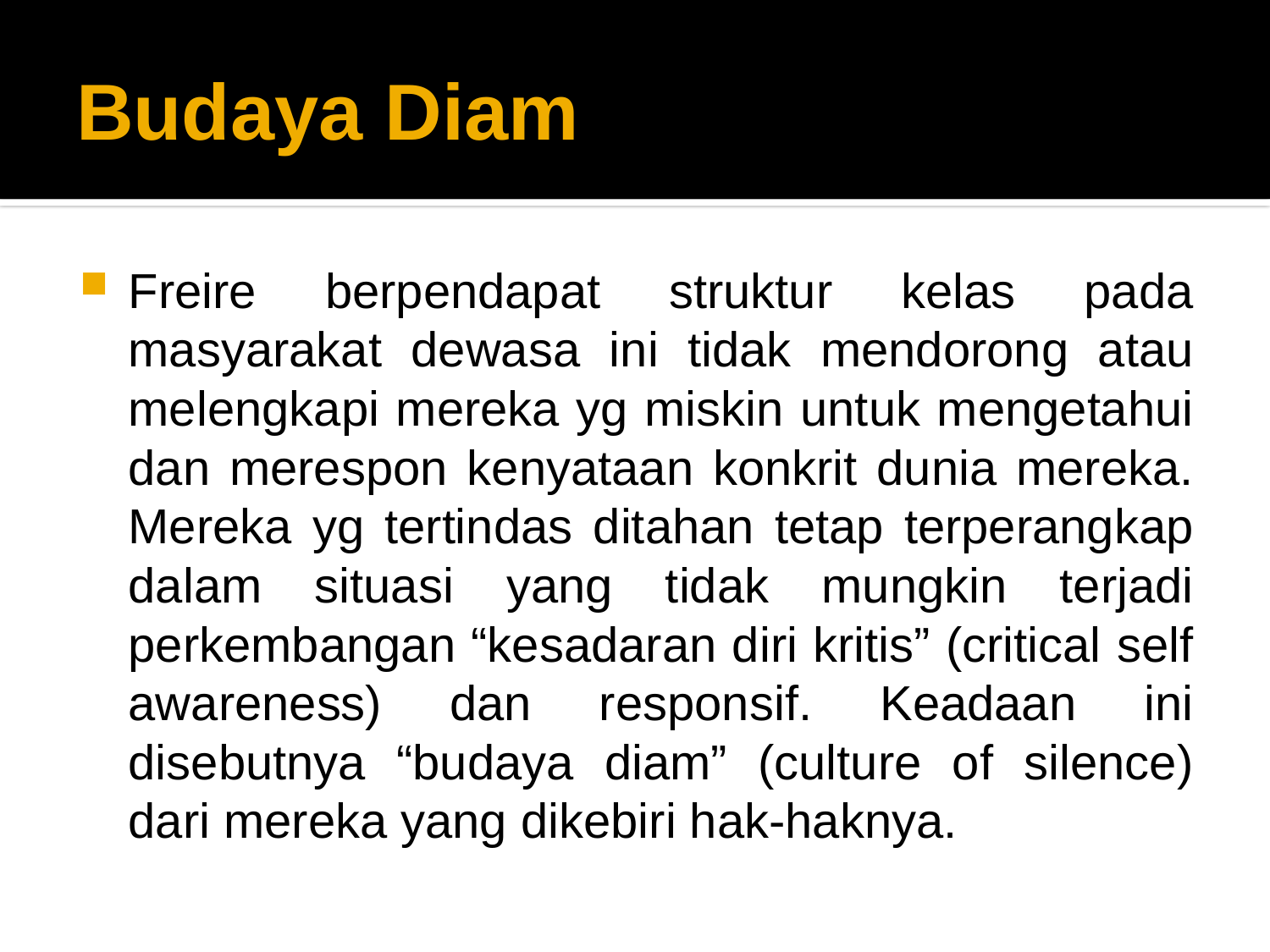

# Budaya Diam
Freire berpendapat struktur kelas pada masyarakat dewasa ini tidak mendorong atau melengkapi mereka yg miskin untuk mengetahui dan merespon kenyataan konkrit dunia mereka. Mereka yg tertindas ditahan tetap terperangkap dalam situasi yang tidak mungkin terjadi perkembangan “kesadaran diri kritis” (critical self awareness) dan responsif. Keadaan ini disebutnya “budaya diam” (culture of silence) dari mereka yang dikebiri hak-haknya.